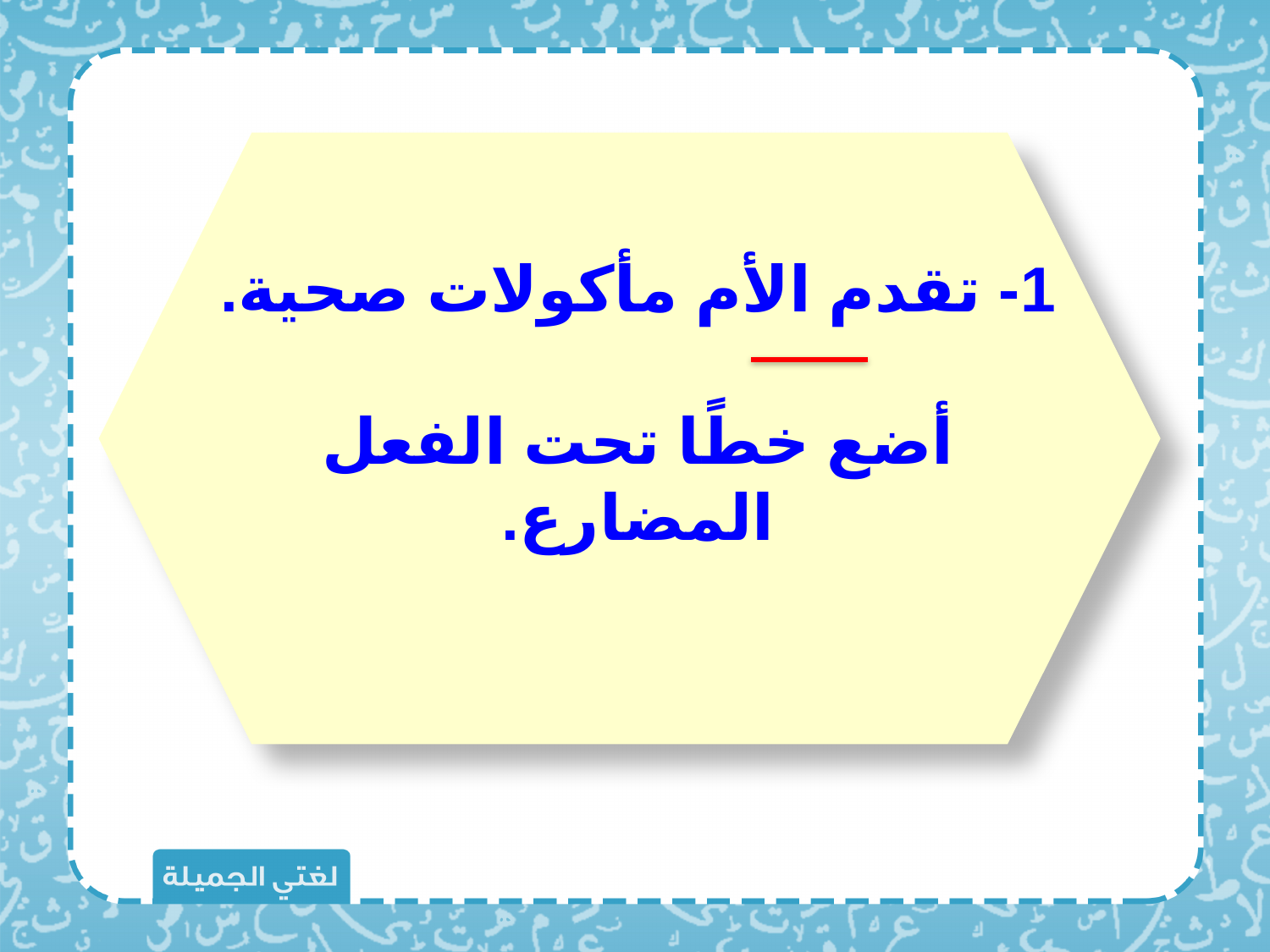

1- تقدم الأم مأكولات صحية.

أضع خطًا تحت الفعل المضارع.